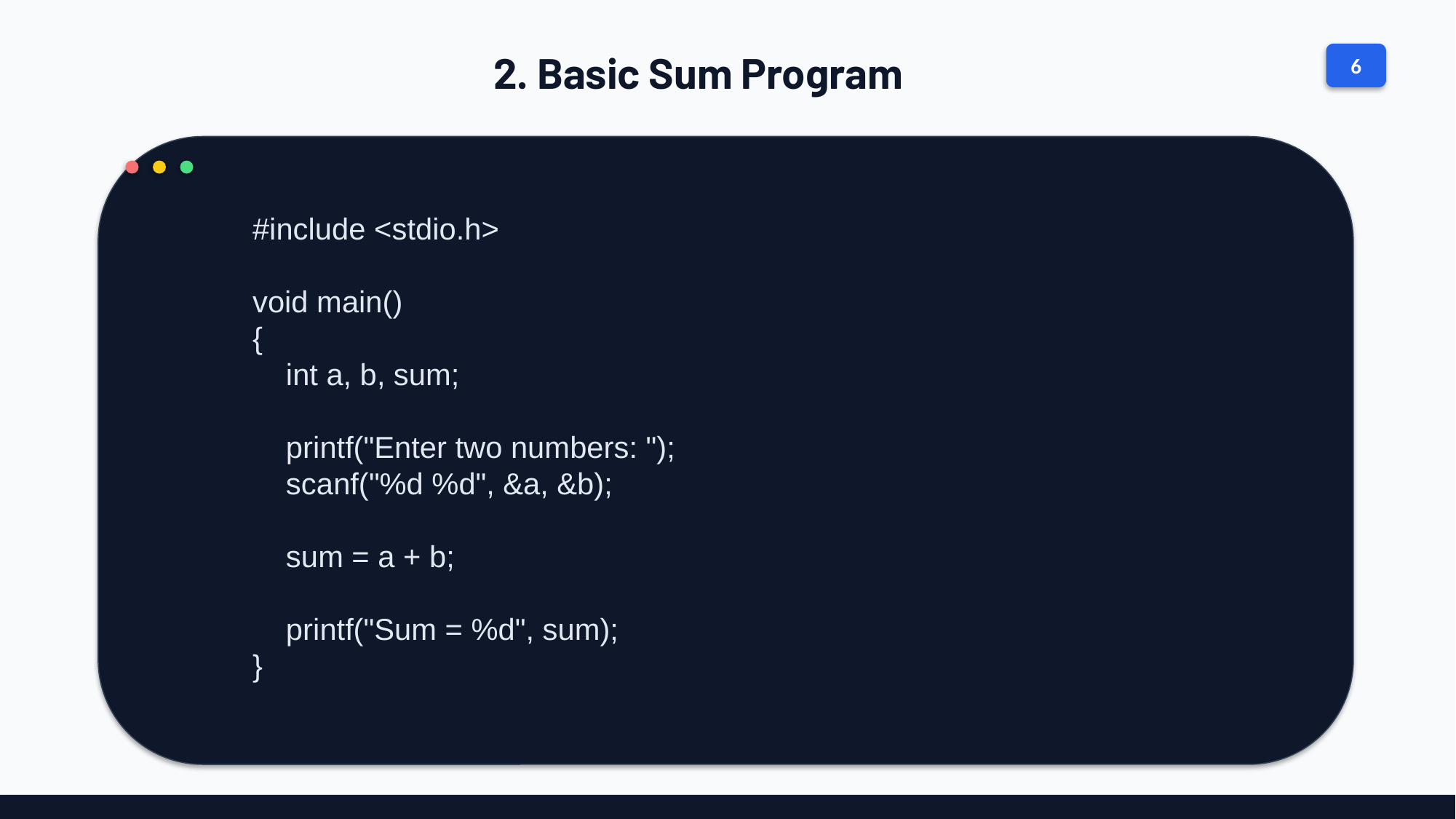

2. Basic Sum Program
6

#include <stdio.h>
void main()
{
    int a, b, sum;
    printf("Enter two numbers: ");
    scanf("%d %d", &a, &b);
    sum = a + b;
    printf("Sum = %d", sum);
}